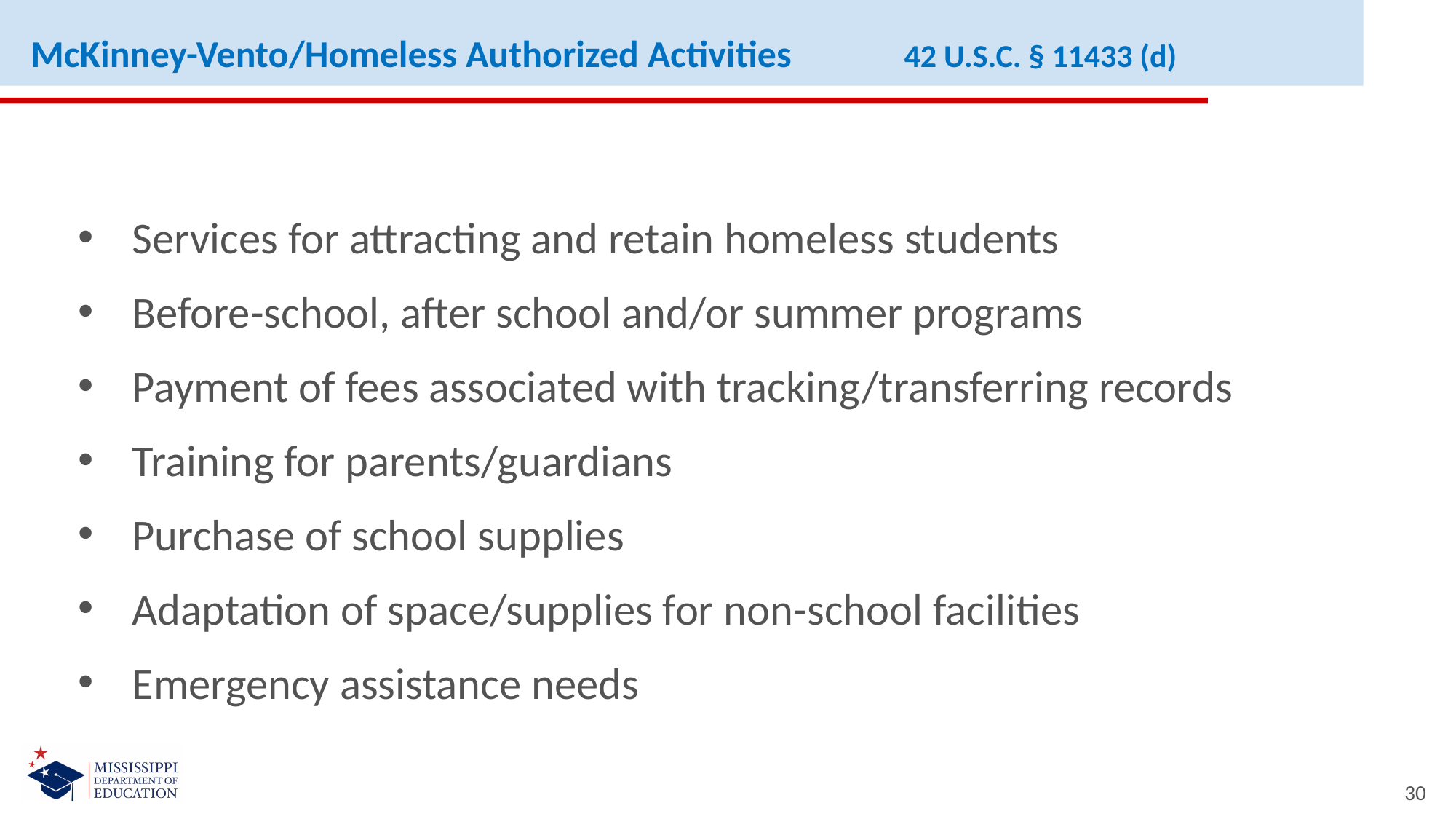

# McKinney-Vento/Homeless Authorized Activities             42 U.S.C. § 11433 (d)
Services for attracting and retain homeless students
Before-school, after school and/or summer programs
Payment of fees associated with tracking/transferring records
Training for parents/guardians
Purchase of school supplies
Adaptation of space/supplies for non-school facilities
Emergency assistance needs
30